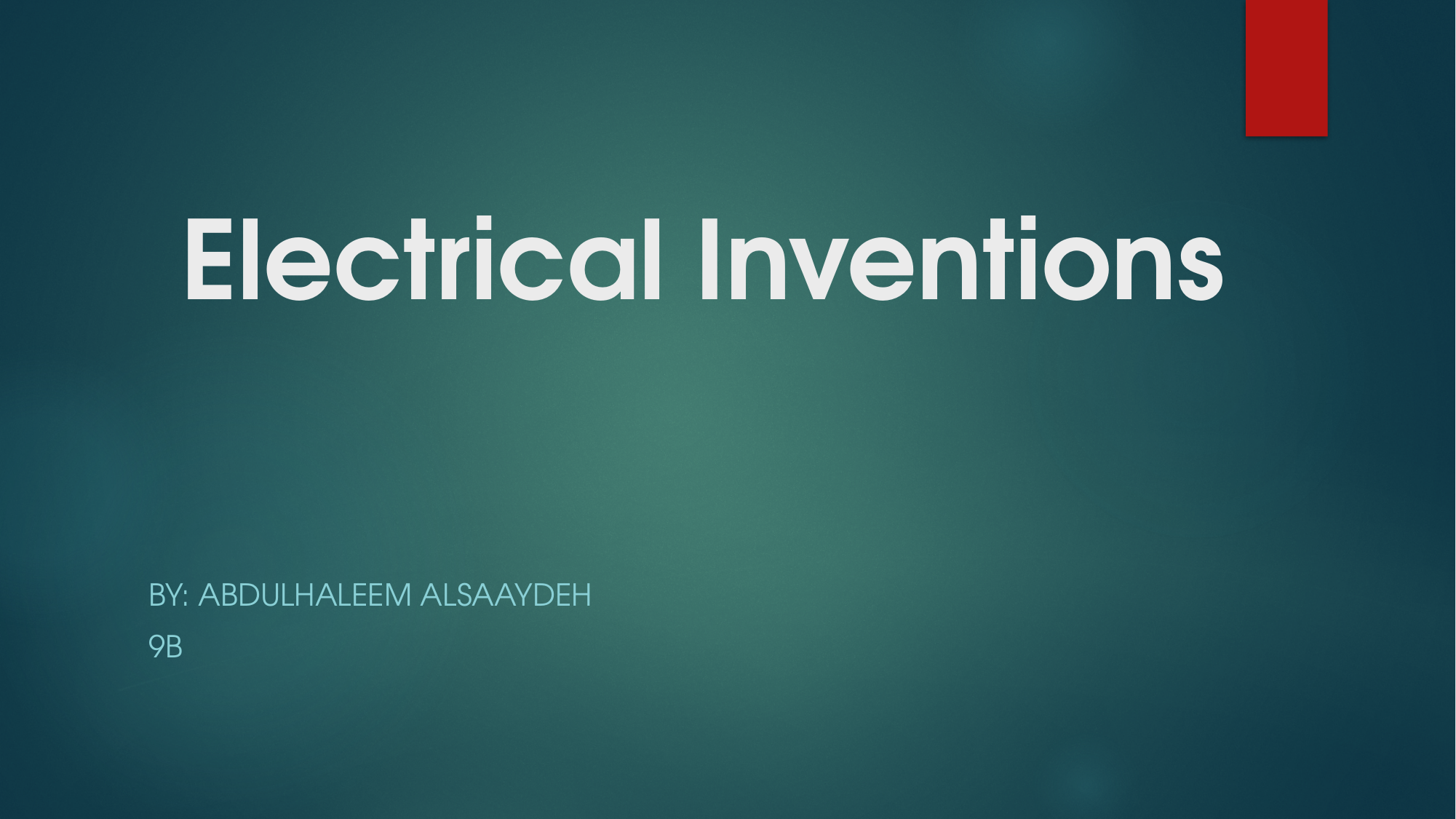

# Electrical Inventions
By: Abdulhaleem Alsaaydeh
9B